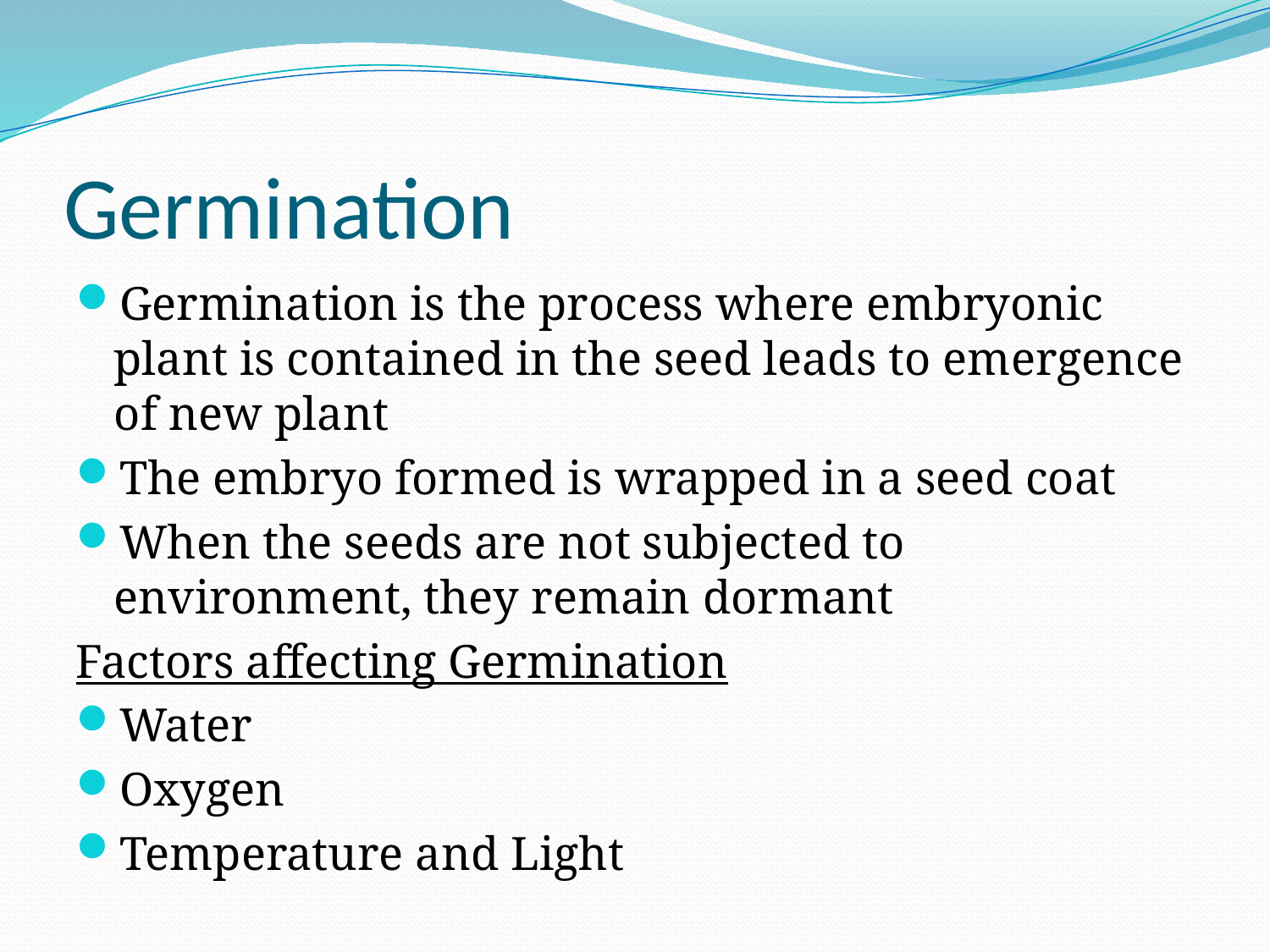

# Germination
Germination is the process where embryonic plant is contained in the seed leads to emergence of new plant
The embryo formed is wrapped in a seed coat
When the seeds are not subjected to environment, they remain dormant
Factors affecting Germination
Water
Oxygen
Temperature and Light